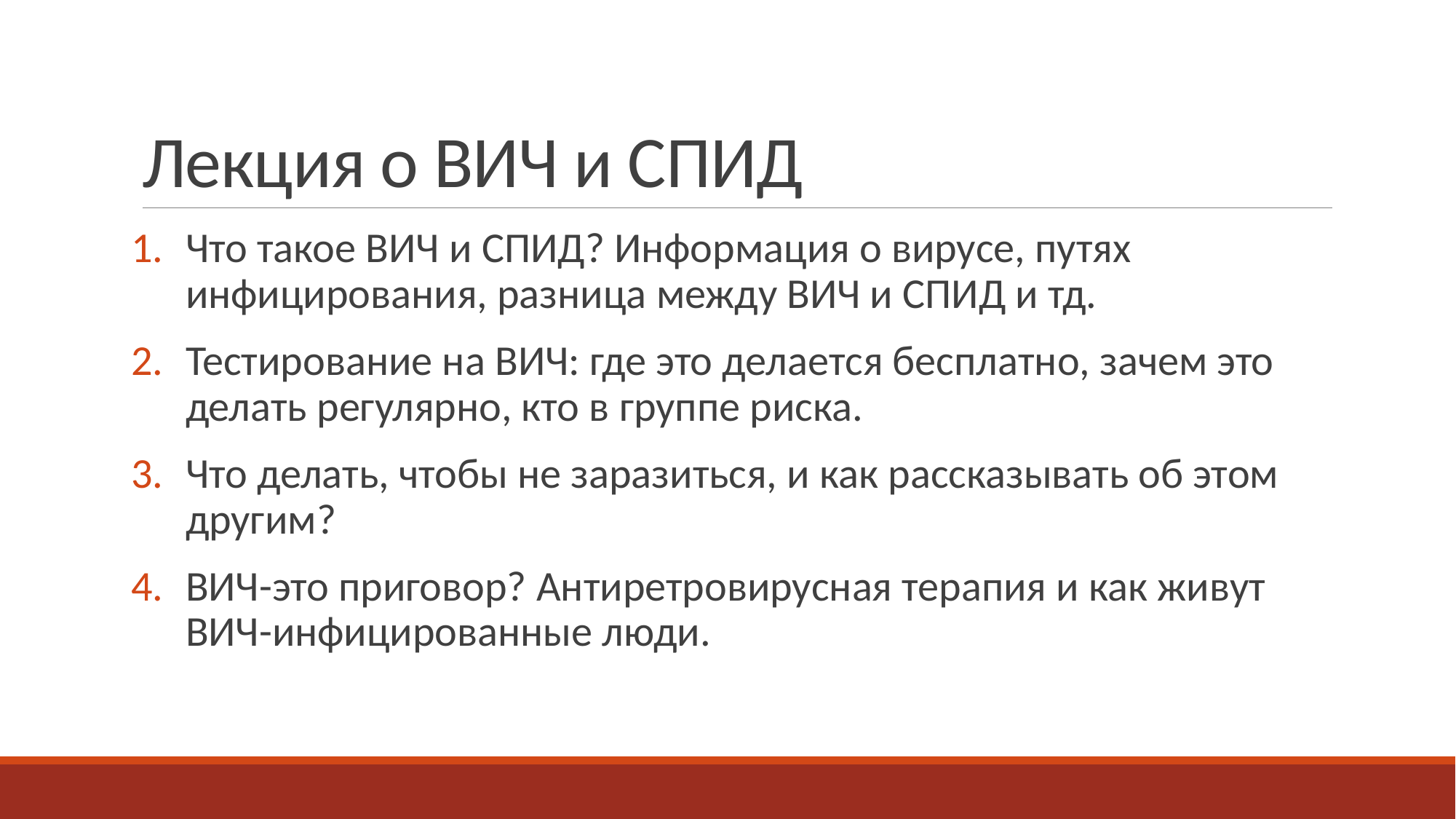

# Лекция о ВИЧ и СПИД
Что такое ВИЧ и СПИД? Информация о вирусе, путях инфицирования, разница между ВИЧ и СПИД и тд.
Тестирование на ВИЧ: где это делается бесплатно, зачем это делать регулярно, кто в группе риска.
Что делать, чтобы не заразиться, и как рассказывать об этом другим?
ВИЧ-это приговор? Антиретровирусная терапия и как живут ВИЧ-инфицированные люди.